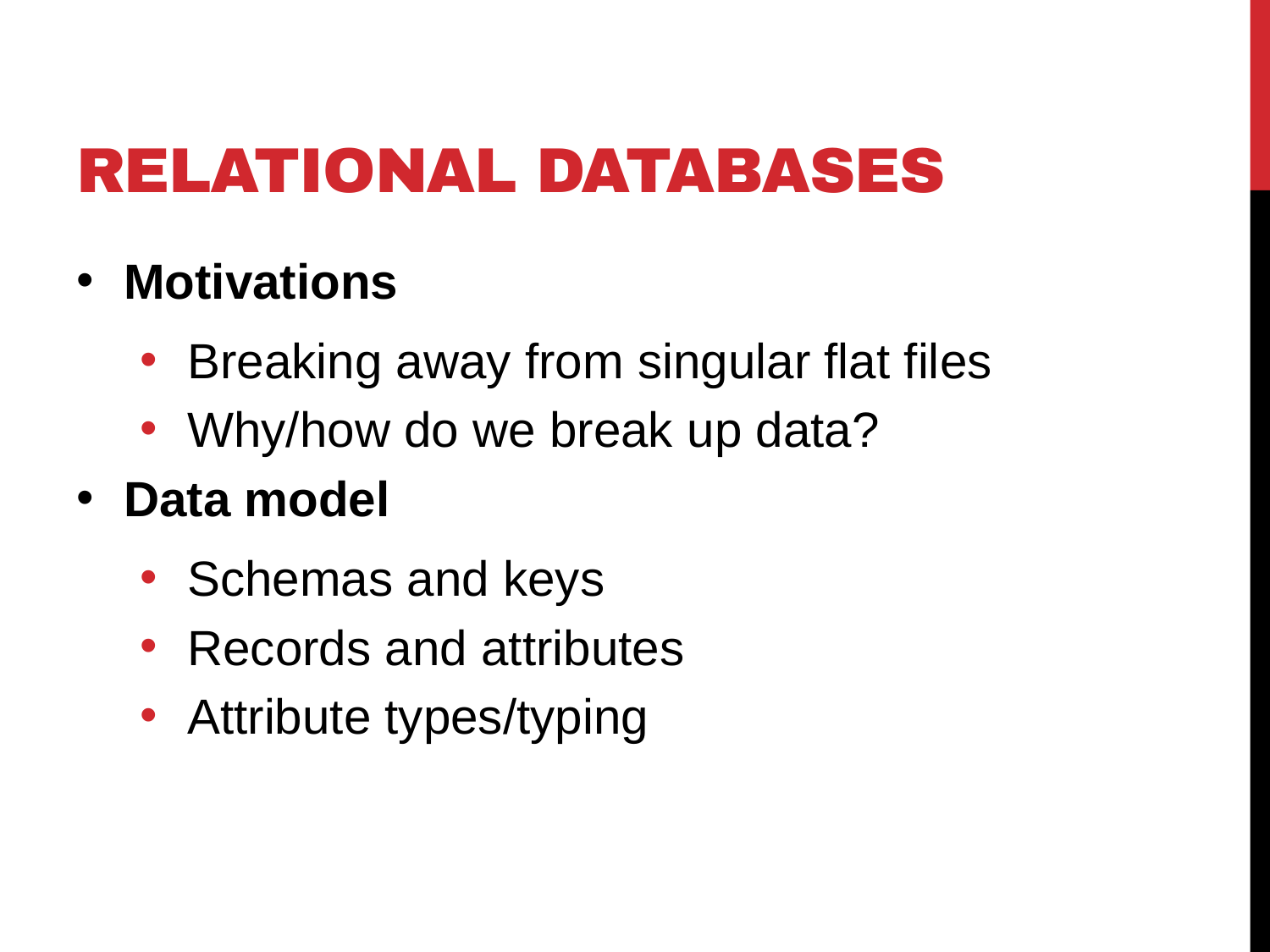

# Relational Databases
Motivations
Breaking away from singular flat files
Why/how do we break up data?
Data model
Schemas and keys
Records and attributes
Attribute types/typing